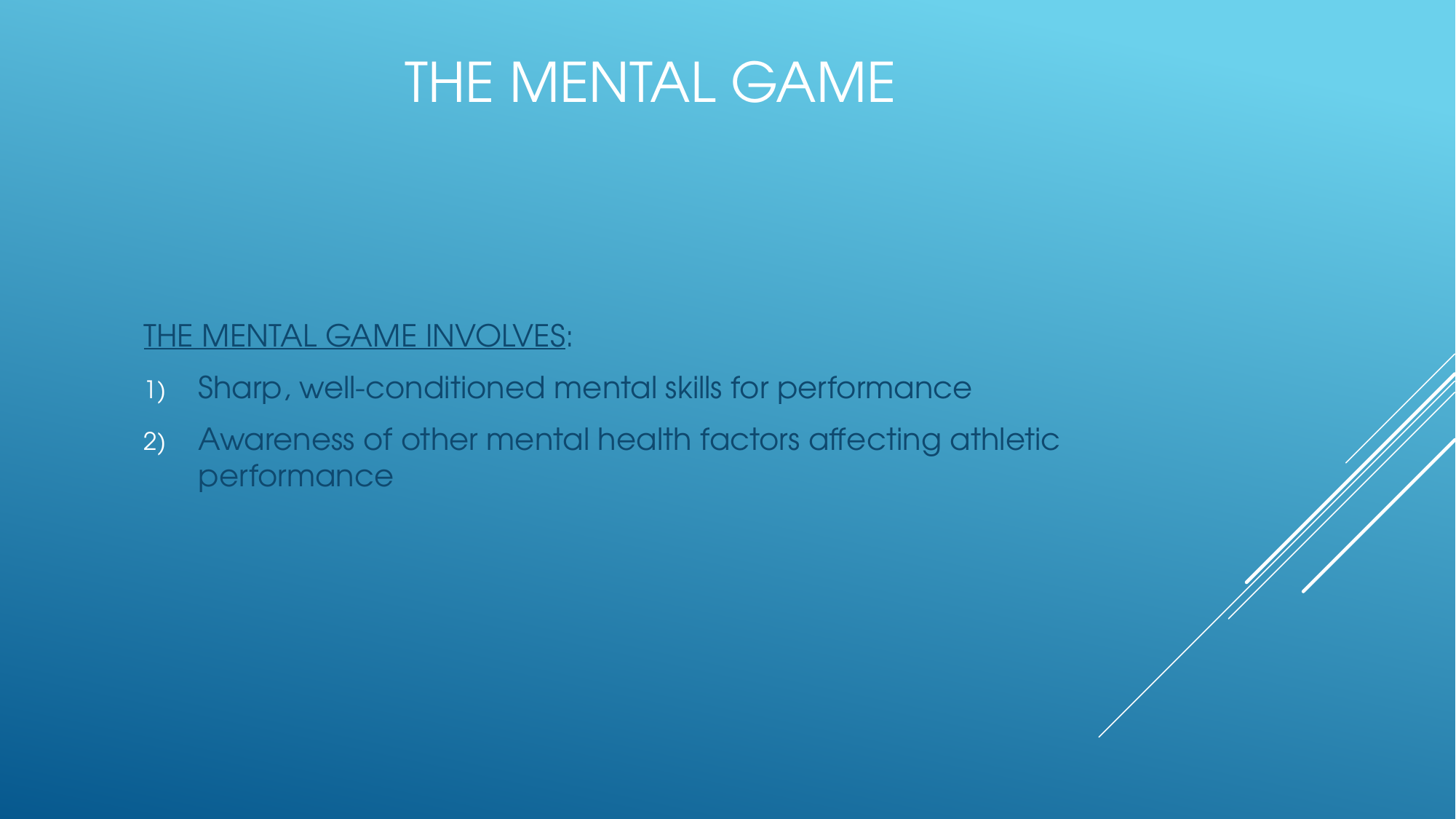

# The mental game
THE MENTAL GAME INVOLVES:
Sharp, well-conditioned mental skills for performance
Awareness of other mental health factors affecting athletic performance